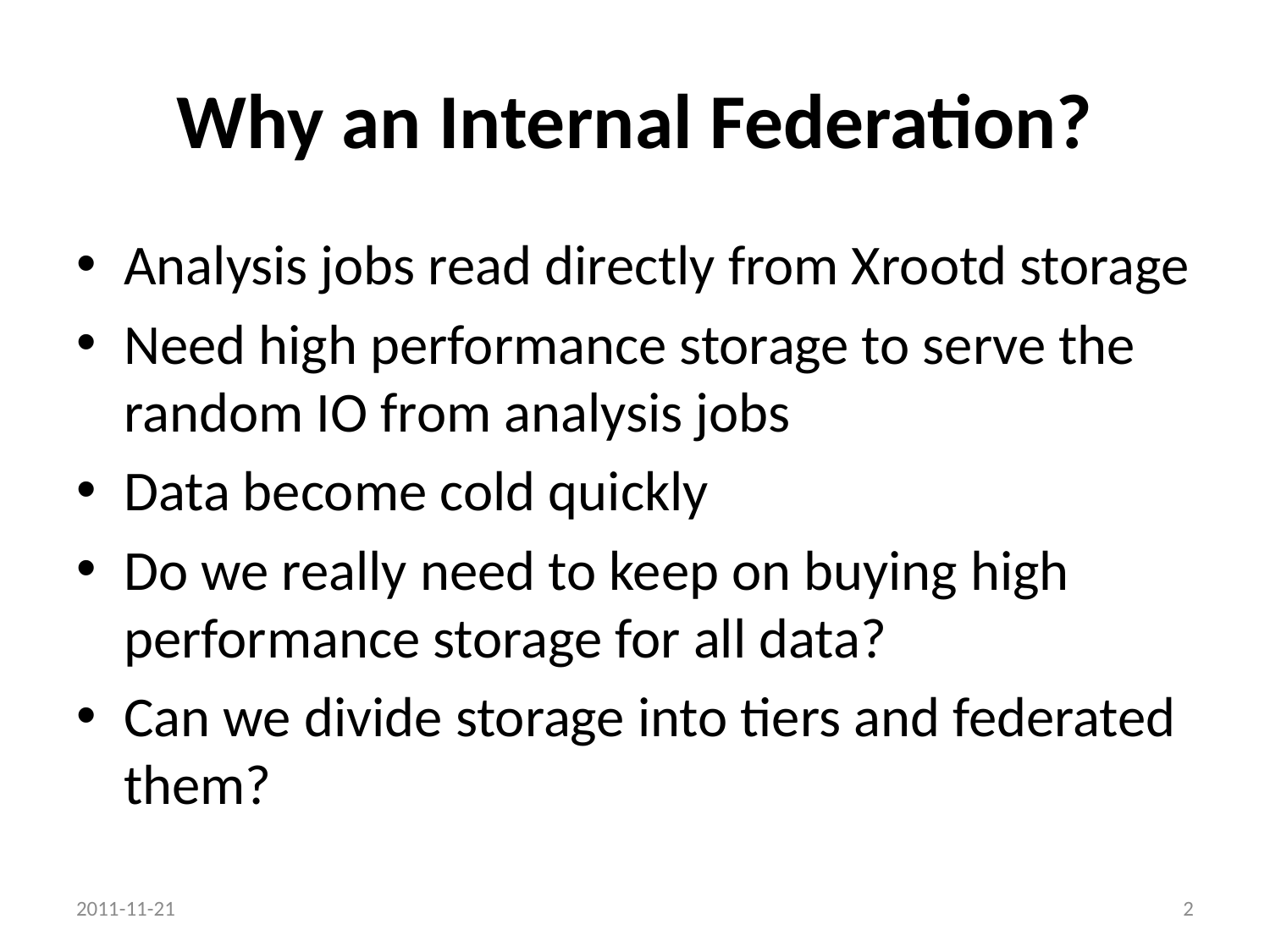

# Why an Internal Federation?
Analysis jobs read directly from Xrootd storage
Need high performance storage to serve the random IO from analysis jobs
Data become cold quickly
Do we really need to keep on buying high performance storage for all data?
Can we divide storage into tiers and federated them?
2011-11-21
2